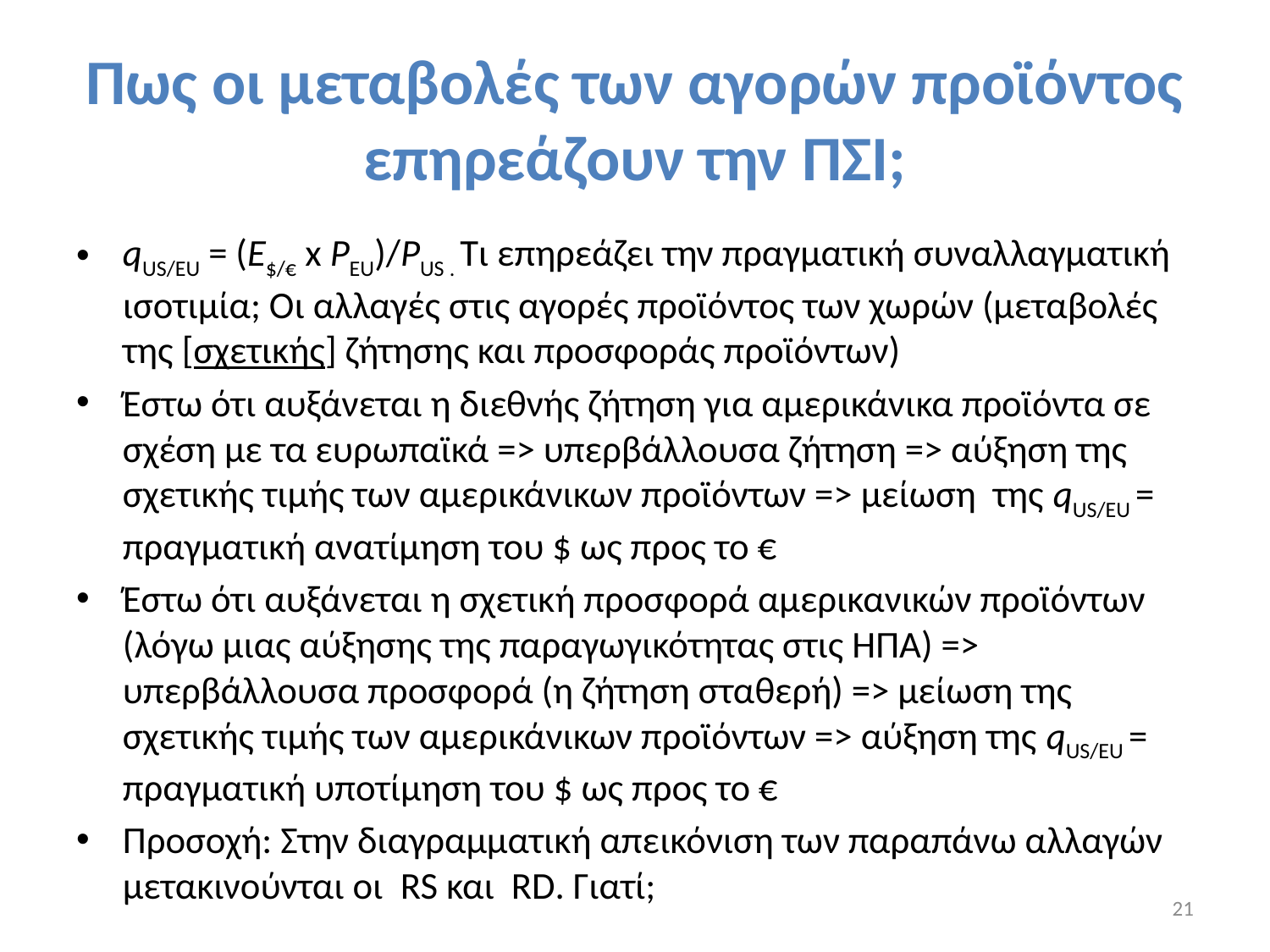

# Πως οι μεταβολές των αγορών προϊόντος επηρεάζουν την ΠΣΙ;
qUS/EU = (E$/€ x PEU)/PUS . Τι επηρεάζει την πραγματική συναλλαγματική ισοτιμία; Οι αλλαγές στις αγορές προϊόντος των χωρών (μεταβολές της [σχετικής] ζήτησης και προσφοράς προϊόντων)
Έστω ότι αυξάνεται η διεθνής ζήτηση για αμερικάνικα προϊόντα σε σχέση με τα ευρωπαϊκά => υπερβάλλουσα ζήτηση => αύξηση της σχετικής τιμής των αμερικάνικων προϊόντων => μείωση  της qUS/EU = πραγματική ανατίμηση του $ ως προς το €
Έστω ότι αυξάνεται η σχετική προσφορά αμερικανικών προϊόντων (λόγω μιας αύξησης της παραγωγικότητας στις ΗΠΑ) => υπερβάλλουσα προσφορά (η ζήτηση σταθερή) => μείωση της σχετικής τιμής των αμερικάνικων προϊόντων => αύξηση της qUS/EU = πραγματική υποτίμηση του $ ως προς το €
Προσοχή: Στην διαγραμματική απεικόνιση των παραπάνω αλλαγών μετακινούνται οι  RS και  RD. Γιατί;
21